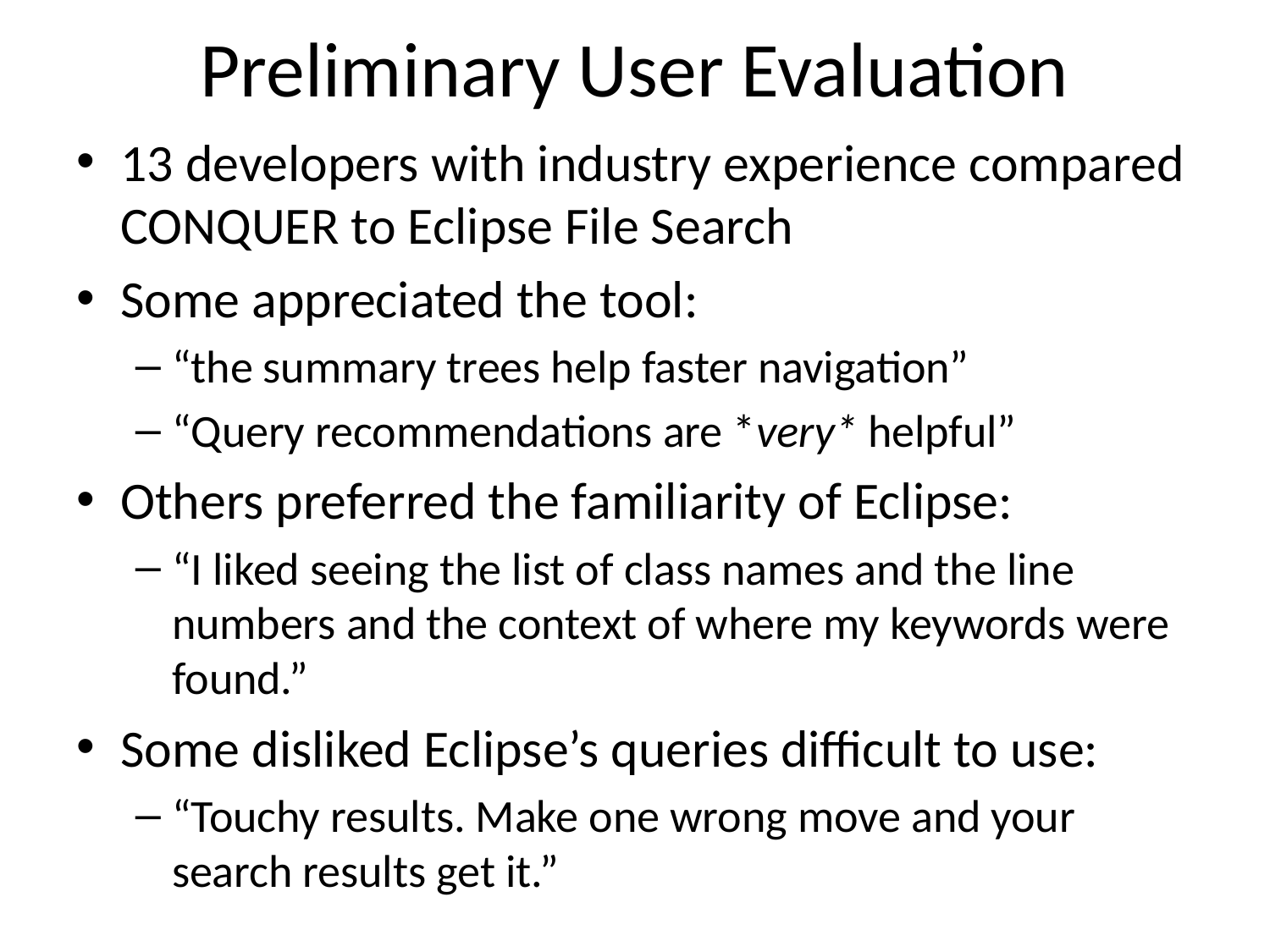

# Preliminary User Evaluation
13 developers with industry experience compared CONQUER to Eclipse File Search
Some appreciated the tool:
“the summary trees help faster navigation”
“Query recommendations are *very* helpful”
Others preferred the familiarity of Eclipse:
“I liked seeing the list of class names and the line numbers and the context of where my keywords were found.”
Some disliked Eclipse’s queries difficult to use:
“Touchy results. Make one wrong move and your search results get it.”